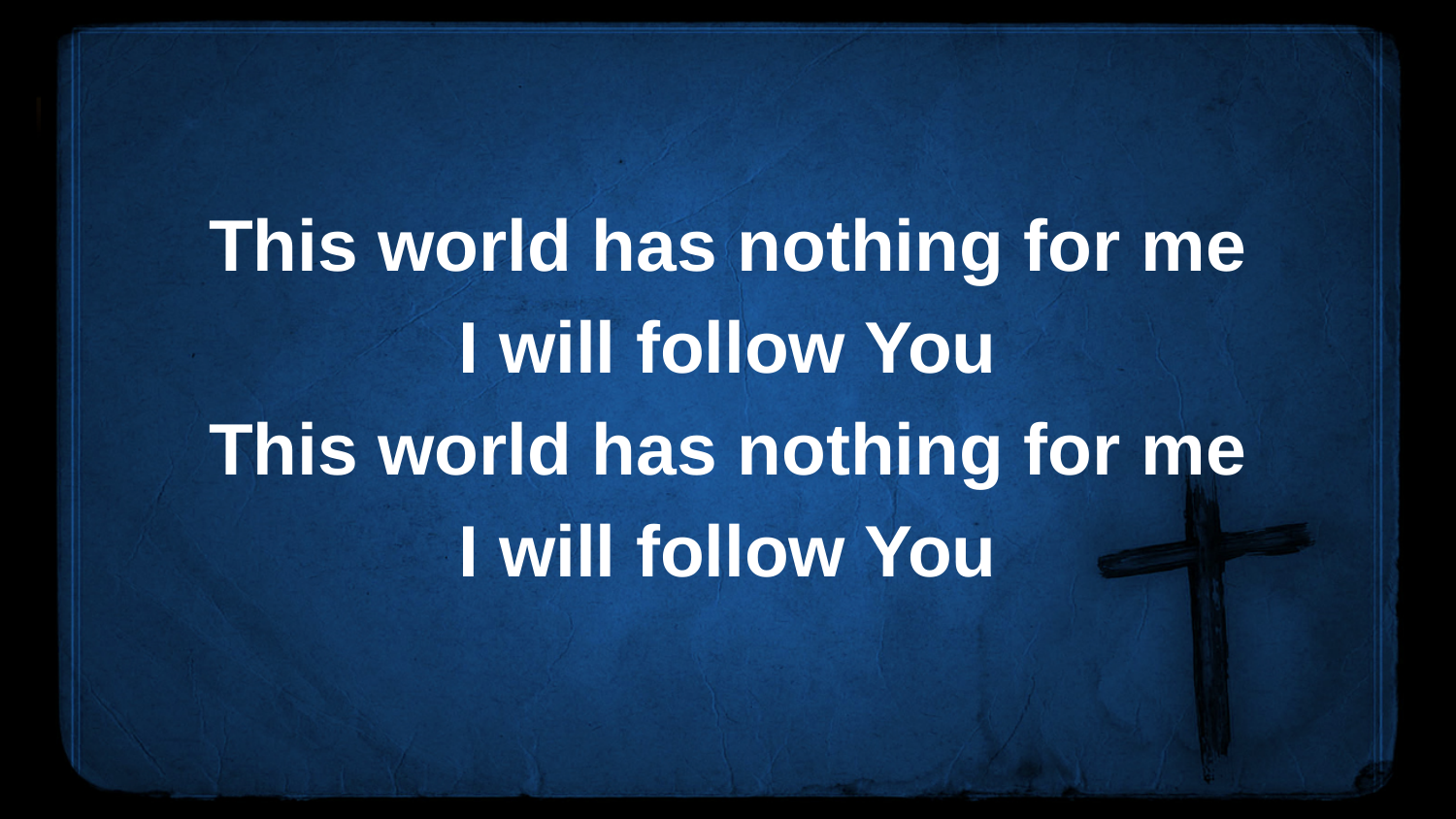

#
This world has nothing for me
I will follow You
This world has nothing for me
I will follow You